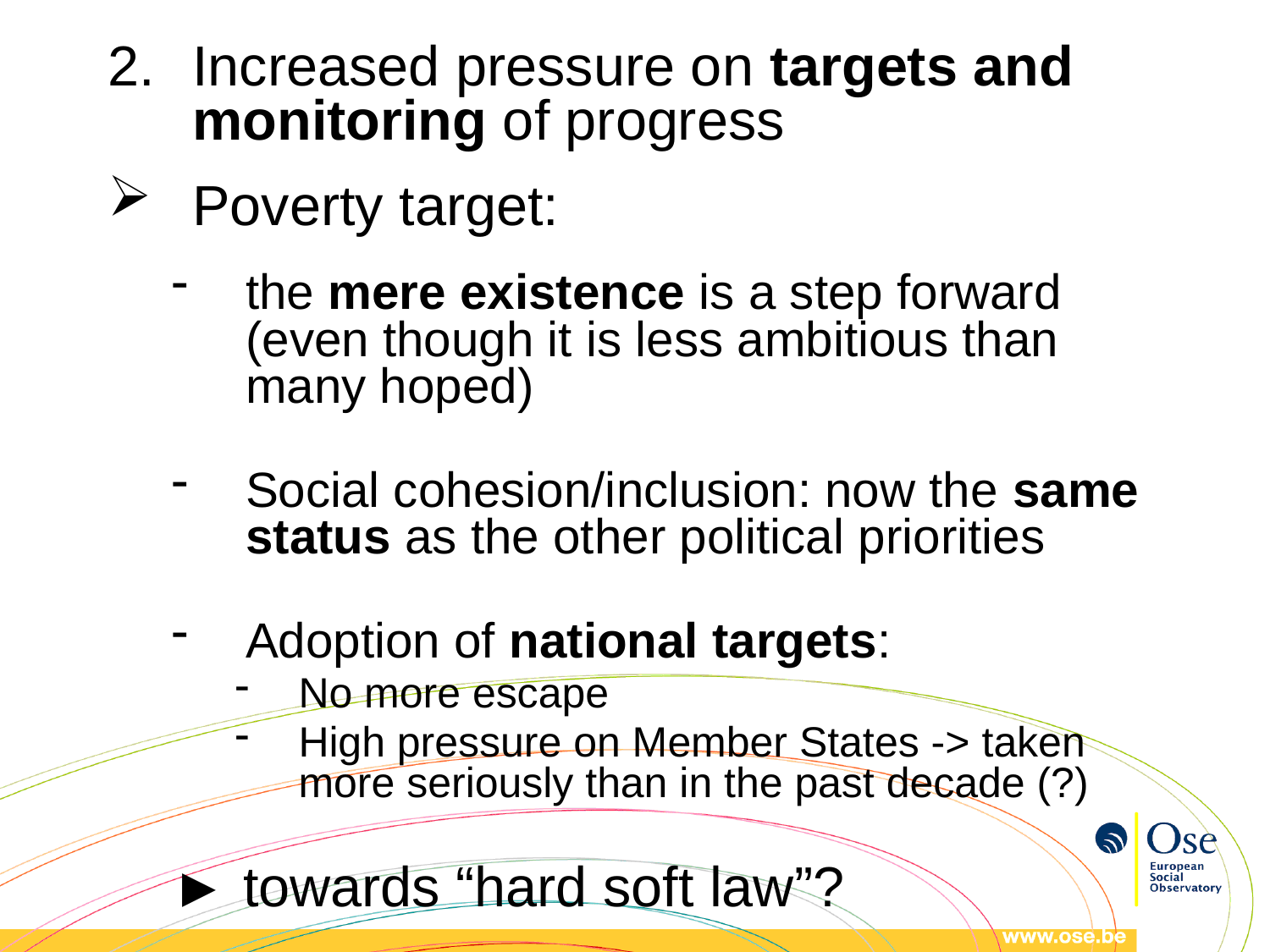

Increased pressure on targets and monitoring of progress

Poverty target:

the mere existence is a step forward (even though it is less ambitious than many hoped)

Social cohesion/inclusion: now the same status as the other political priorities

Adoption of national targets:
No more escape
High pressure on Member States -> taken more seriously than in the past decade (?)

► towards “hard soft law”?